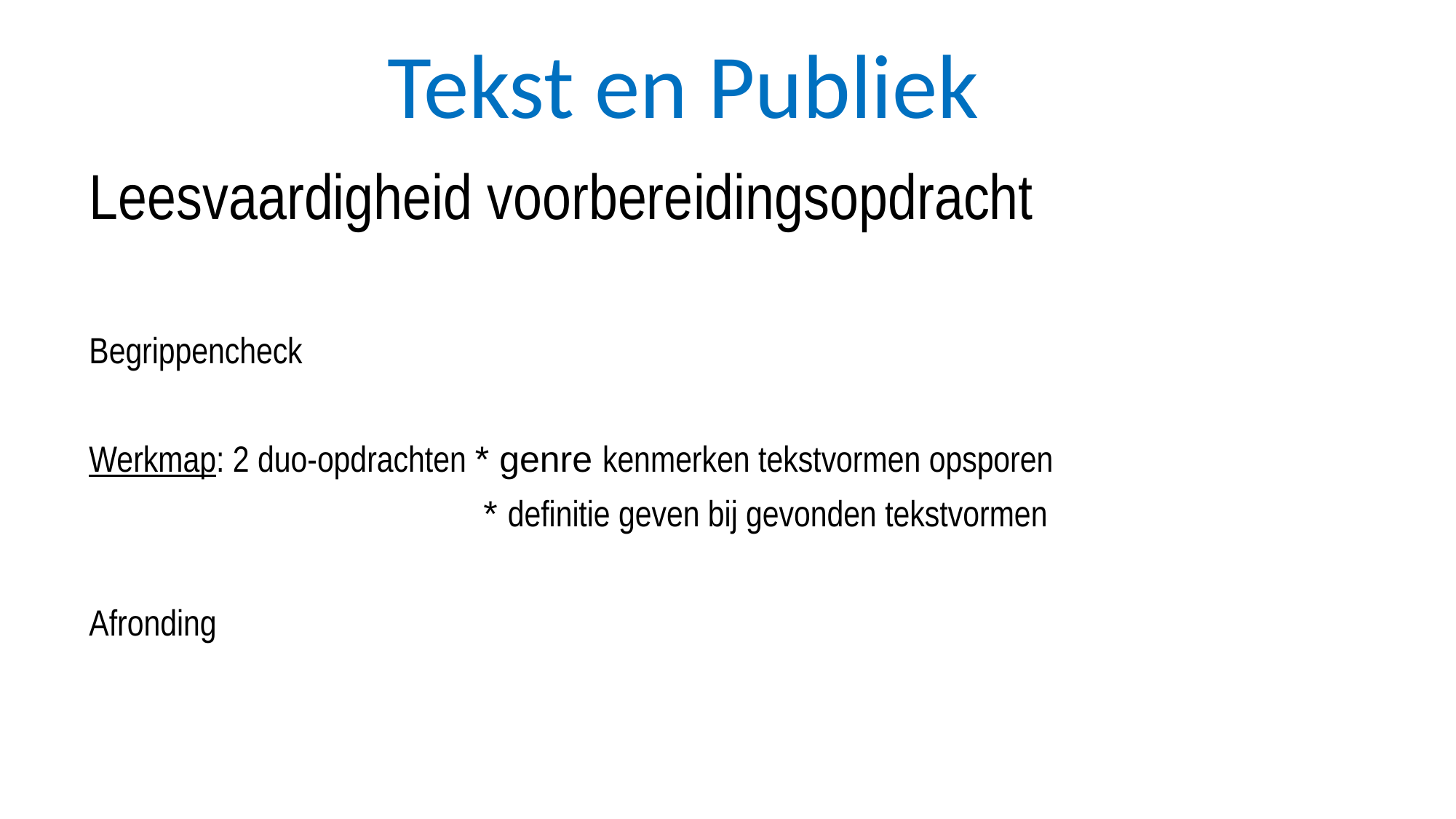

# Tekst en Publiek
Leesvaardigheid voorbereidingsopdracht

Begrippencheck

Werkmap: 2 duo-opdrachten * genre kenmerken tekstvormen opsporen
		          	        * definitie geven bij gevonden tekstvormen

Afronding